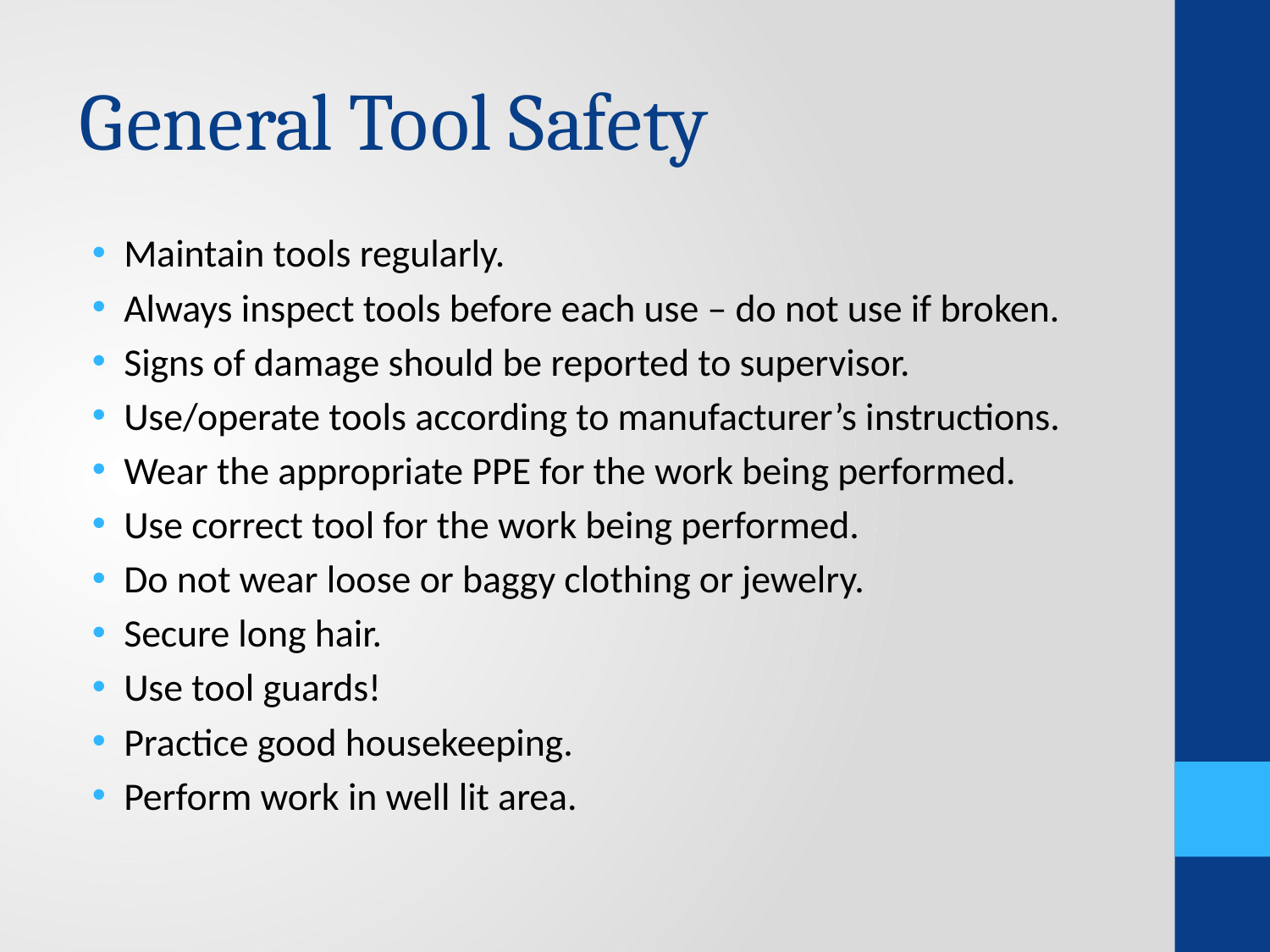

# General Tool Safety
Maintain tools regularly.
Always inspect tools before each use – do not use if broken.
Signs of damage should be reported to supervisor.
Use/operate tools according to manufacturer’s instructions.
Wear the appropriate PPE for the work being performed.
Use correct tool for the work being performed.
Do not wear loose or baggy clothing or jewelry.
Secure long hair.
Use tool guards!
Practice good housekeeping.
Perform work in well lit area.